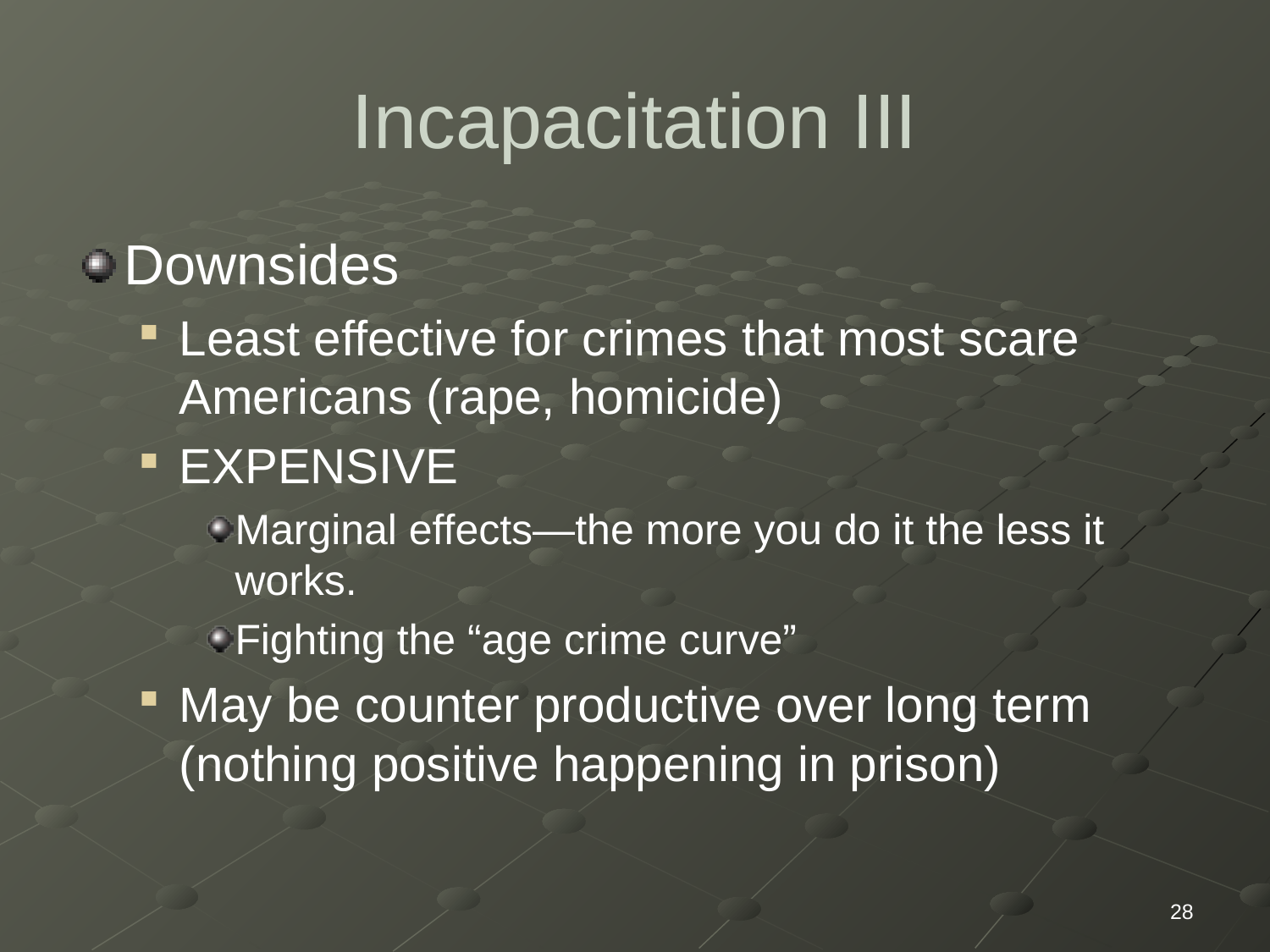

# Incapacitation III
Downsides
Least effective for crimes that most scare Americans (rape, homicide)
EXPENSIVE
Marginal effects—the more you do it the less it works.
Fighting the “age crime curve”
May be counter productive over long term (nothing positive happening in prison)
28